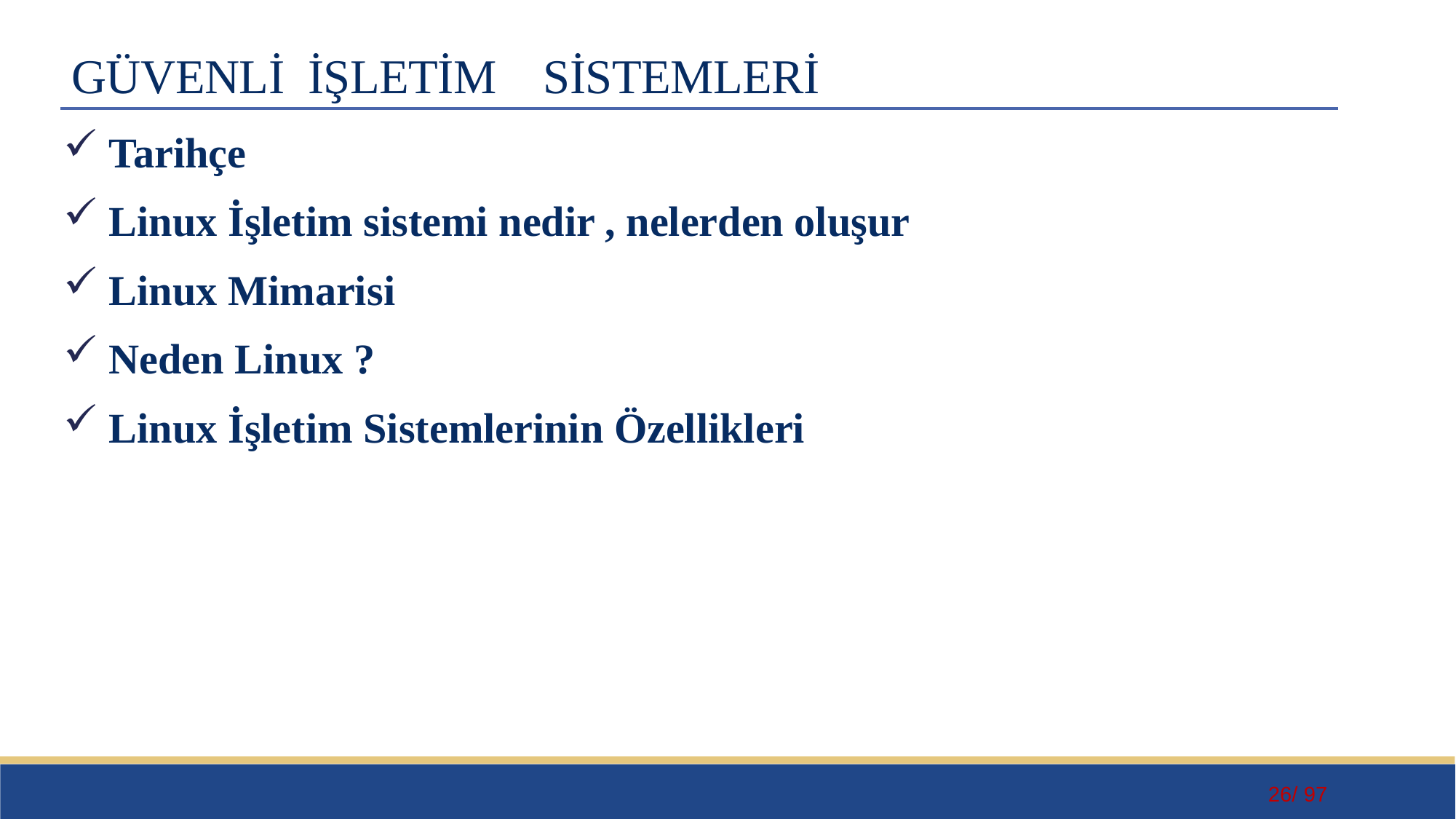

# GÜVENLİ  İŞLETİM    SİSTEMLERİ
 Tarihçe
 Linux İşletim sistemi nedir , nelerden oluşur
 Linux Mimarisi
 Neden Linux ?
 Linux İşletim Sistemlerinin Özellikleri

26/ 97